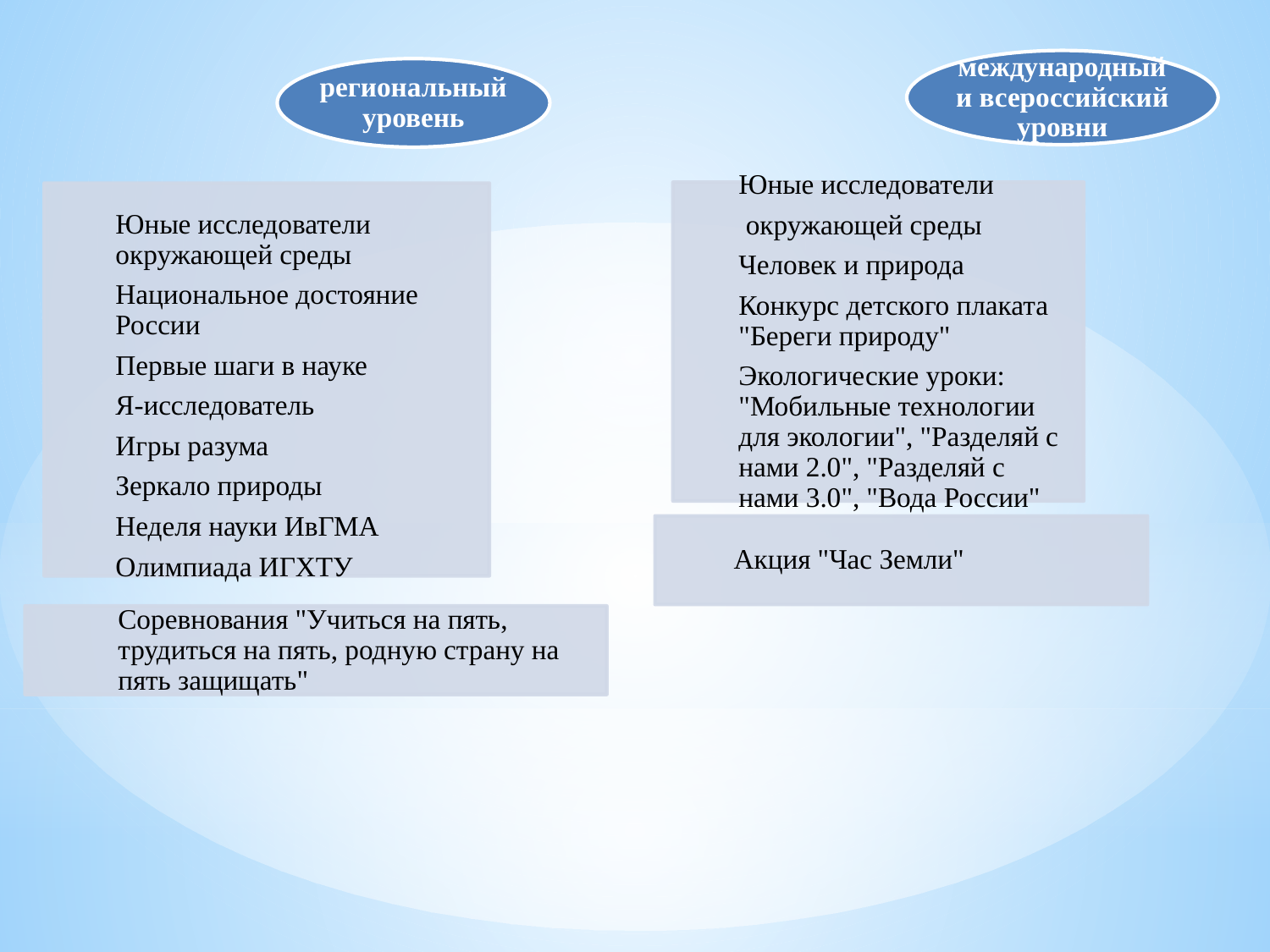

Юные исследователи окружающей среды
Национальное достояние России
Первые шаги в науке
Я-исследователь
Игры разума
Зеркало природы
Неделя науки ИвГМА
Олимпиада ИГХТУ
Соревнования "Учиться на пять, трудиться на пять, родную страну на пять защищать"
региональный уровень
Юные исследователи
 окружающей среды
Человек и природа
Конкурс детского плаката "Береги природу"
Экологические уроки: "Мобильные технологии для экологии", "Разделяй с нами 2.0", "Разделяй с нами 3.0", "Вода России"
Акция "Час Земли"
международный и всероссийский уровни